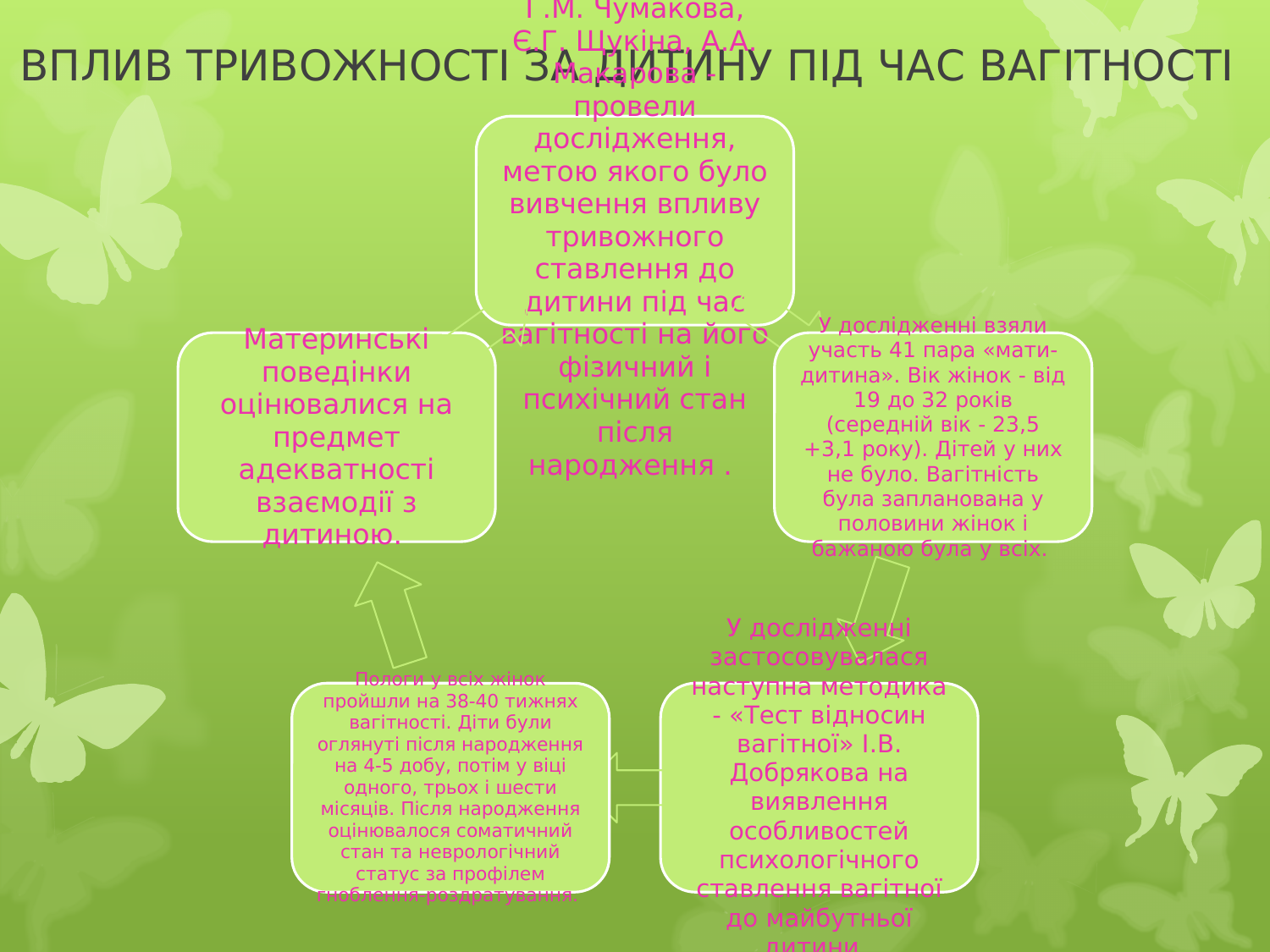

# ВПЛИВ ТРИВОЖНОСТІ ЗА ДИТИНУ ПІД ЧАС ВАГІТНОСТІ
Пологи у всіх жінок пройшли на 38-40 тижнях вагітності. Діти були оглянуті після народження на 4-5 добу, потім у віці одного, трьох і шести місяців. Після народження оцінювалося соматичний стан та неврологічний статус за профілем гноблення-роздратування.